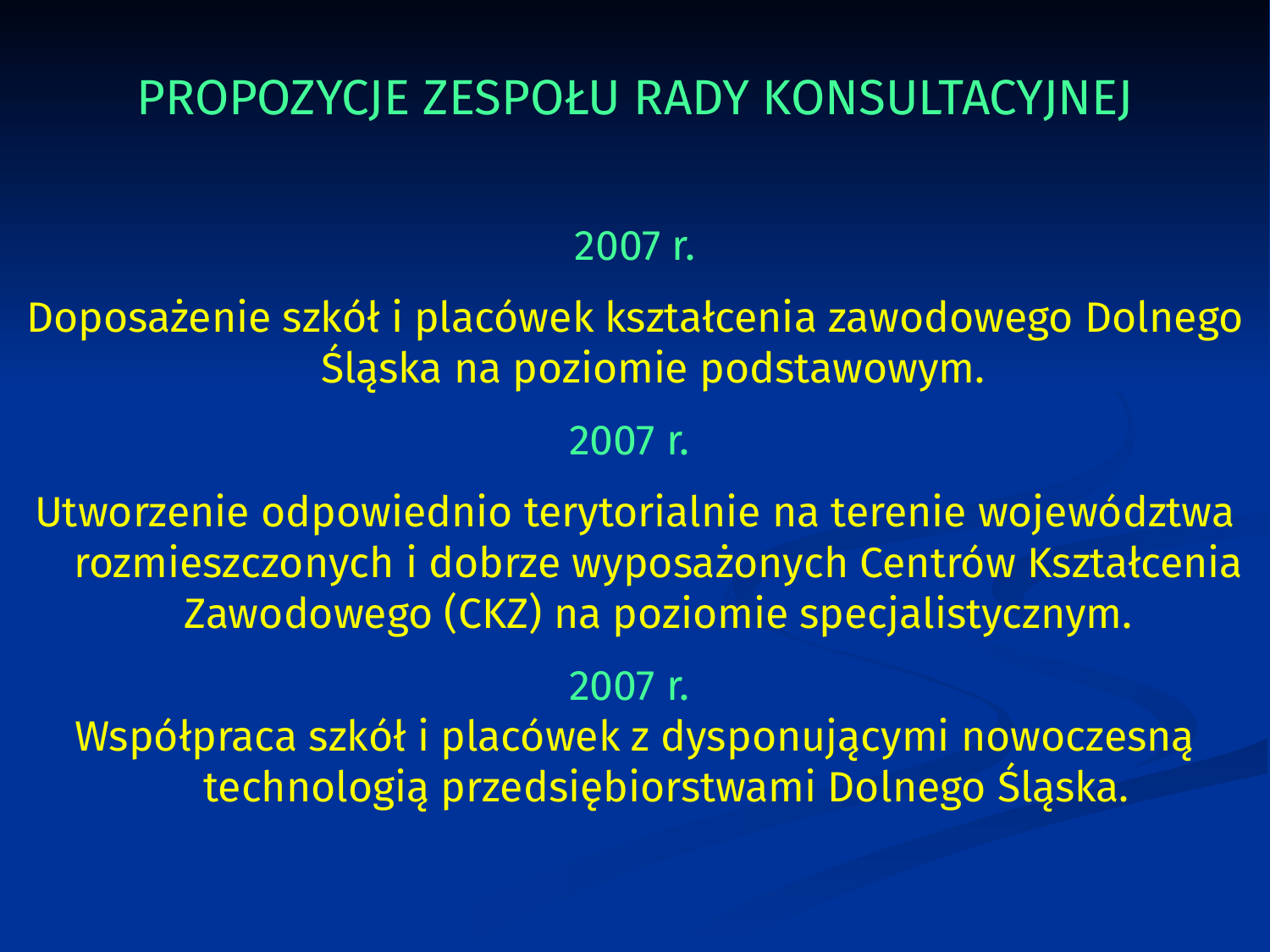

PROPOZYCJE ZESPOŁU RADY KONSULTACYJNEJ

2007 r.
Doposażenie szkół i placówek kształcenia zawodowego Dolnego Śląska na poziomie podstawowym.
2007 r.
Utworzenie odpowiednio terytorialnie na terenie województwa rozmieszczonych i dobrze wyposażonych Centrów Kształcenia Zawodowego (CKZ) na poziomie specjalistycznym.
2007 r.
Współpraca szkół i placówek z dysponującymi nowoczesną technologią przedsiębiorstwami Dolnego Śląska.